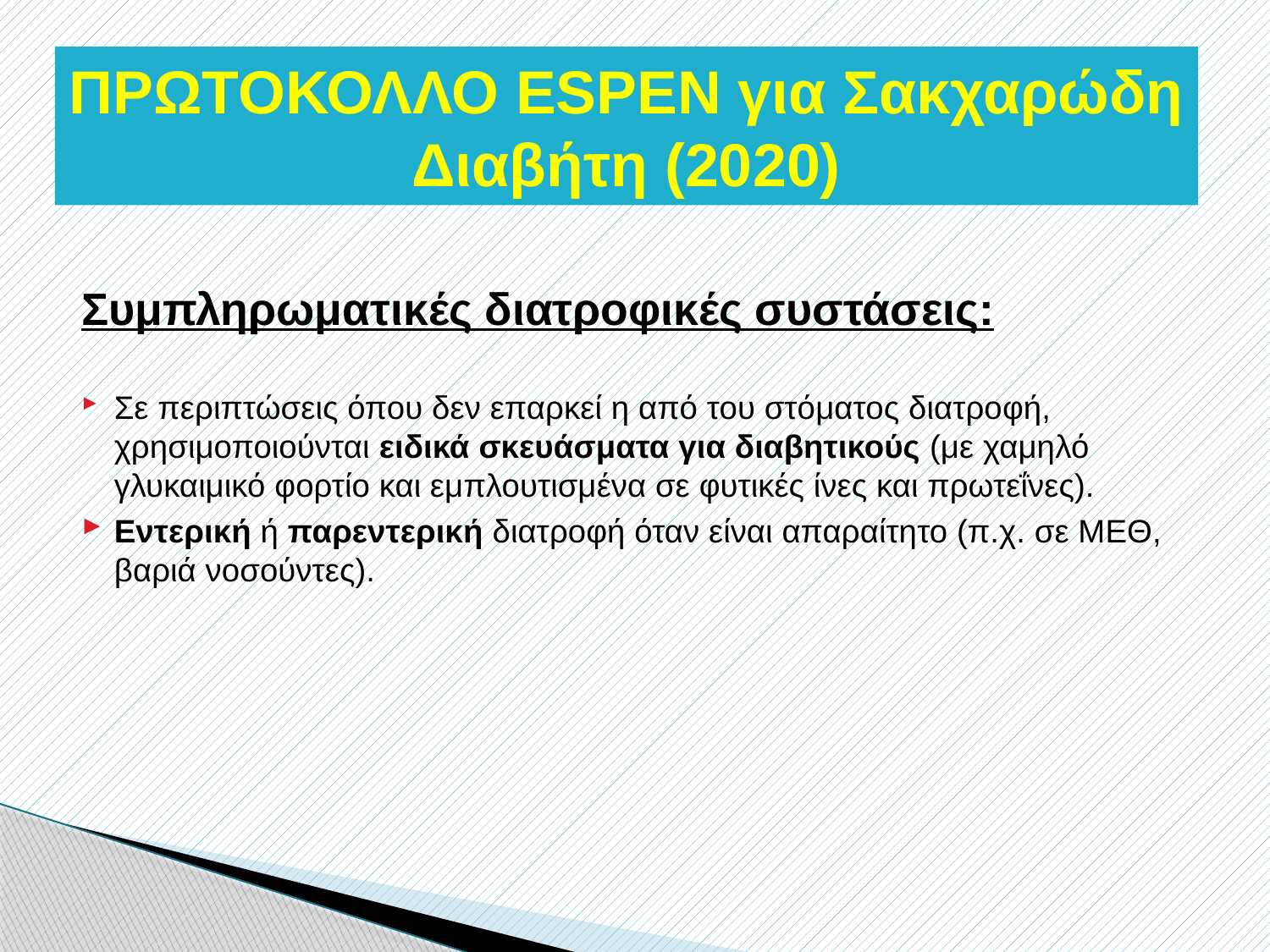

ΠΡΩΤΟΚΟΛΛΟ ESPEN για Σακχαρώδη Διαβήτη (2020)
Συμπληρωματικές διατροφικές συστάσεις:

Σε περιπτώσεις όπου δεν επαρκεί η από του στόματος διατροφή, χρησιμοποιούνται ειδικά σκευάσματα για διαβητικούς (με χαμηλό γλυκαιμικό φορτίο και εμπλουτισμένα σε φυτικές ίνες και πρωτεΐνες).
Εντερική ή παρεντερική διατροφή όταν είναι απαραίτητο (π.χ. σε ΜΕΘ, βαριά νοσούντες).